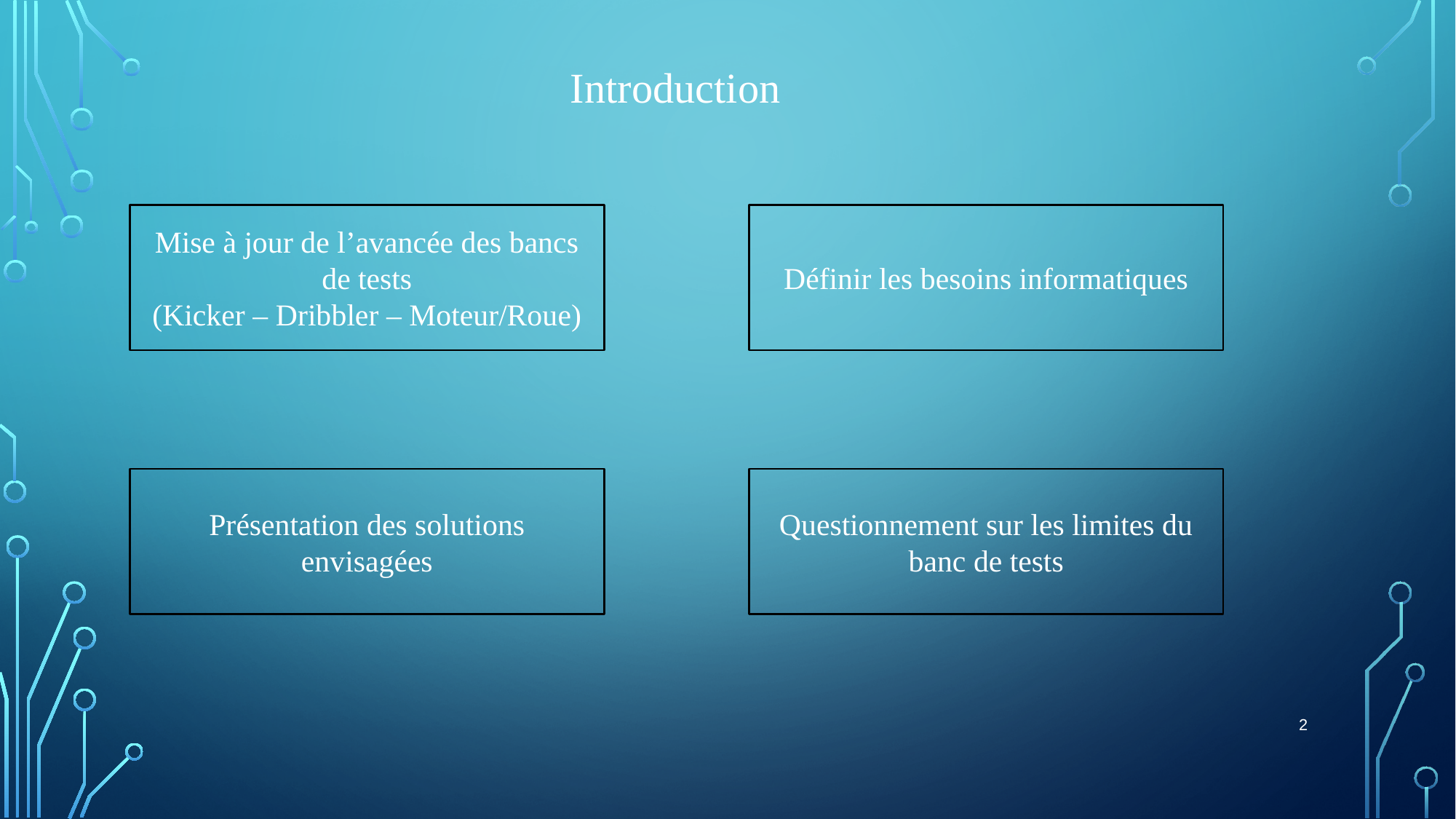

Introduction
Mise à jour de l’avancée des bancs de tests
(Kicker – Dribbler – Moteur/Roue)
Définir les besoins informatiques
Présentation des solutions envisagées
Questionnement sur les limites du banc de tests
2